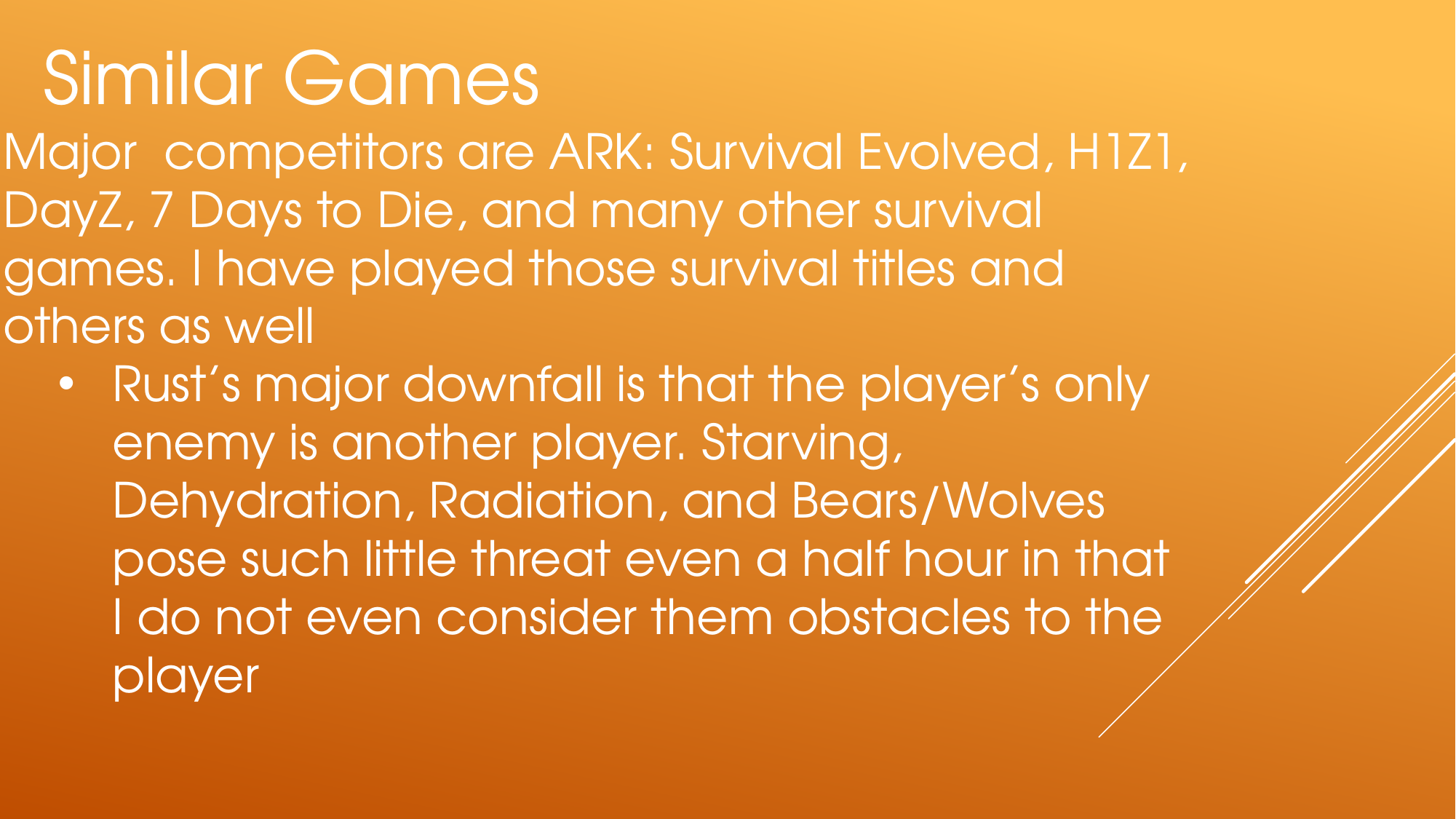

Similar Games
Major  competitors are ARK: Survival Evolved, H1Z1, DayZ, 7 Days to Die, and many other survival games. I have played those survival titles and others as well
Rust’s major downfall is that the player’s only enemy is another player. Starving, Dehydration, Radiation, and Bears/Wolves pose such little threat even a half hour in that I do not even consider them obstacles to the player